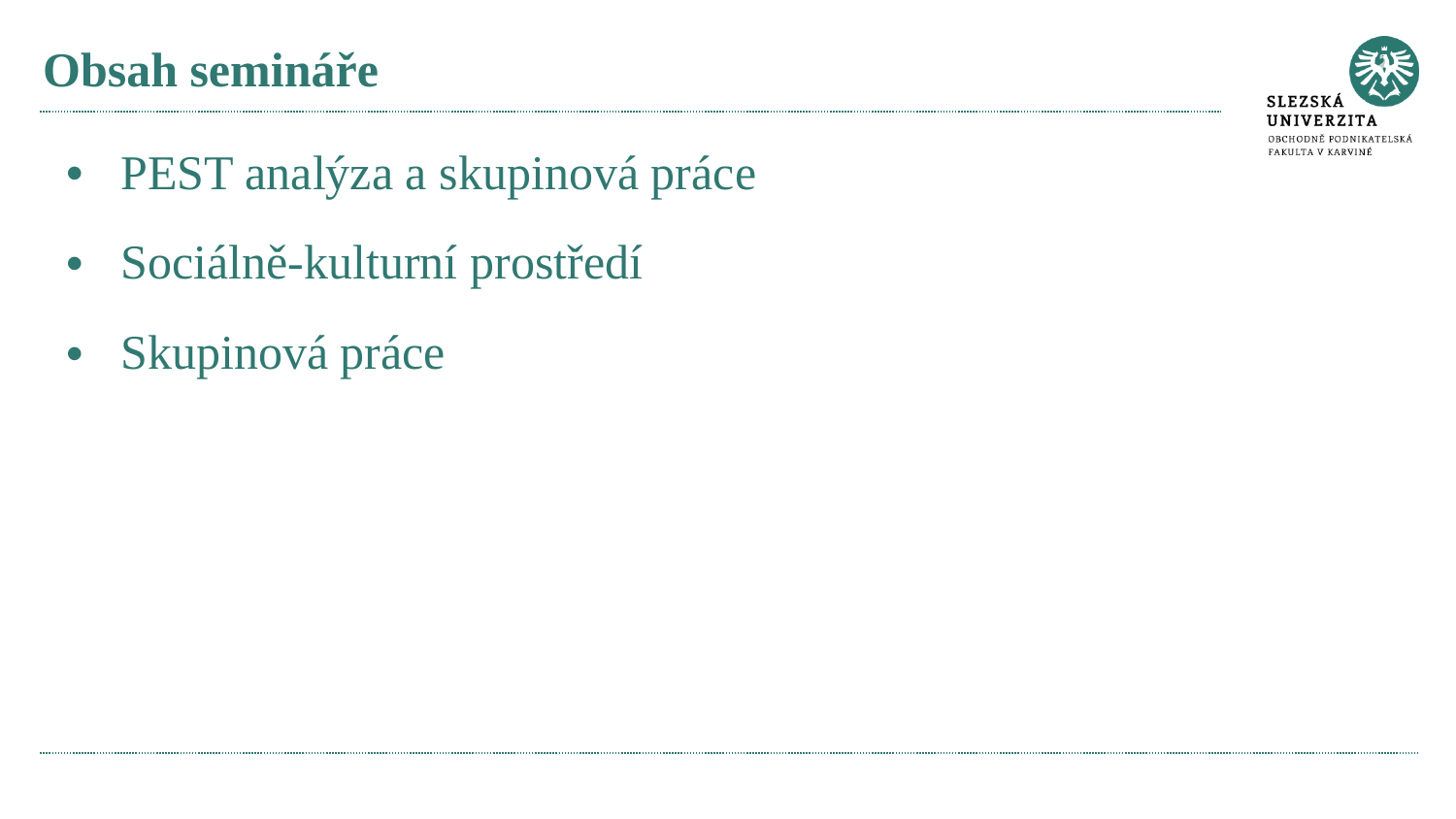

# Obsah semináře
PEST analýza a skupinová práce
Sociálně-kulturní prostředí
Skupinová práce